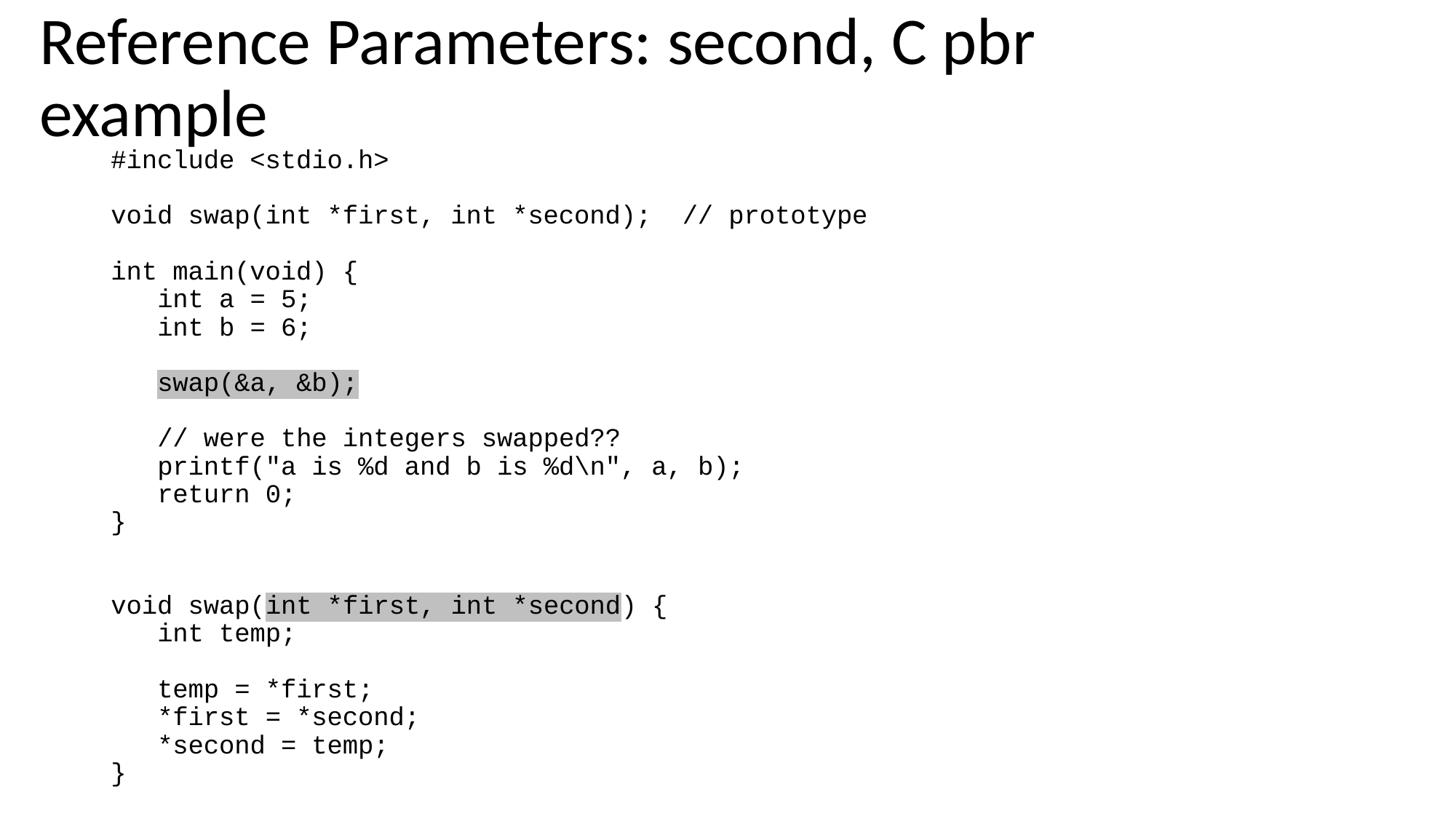

# Reference Parameters: second, C pbr example
#include <stdio.h>

void swap(int *first, int *second);  // prototype

int main(void) {
   int a = 5;
   int b = 6;

   swap(&a, &b);

   // were the integers swapped??
   printf("a is %d and b is %d\n", a, b);
   return 0;
}

void swap(int *first, int *second) {
   int temp;

   temp = *first;
   *first = *second;
   *second = temp;
}